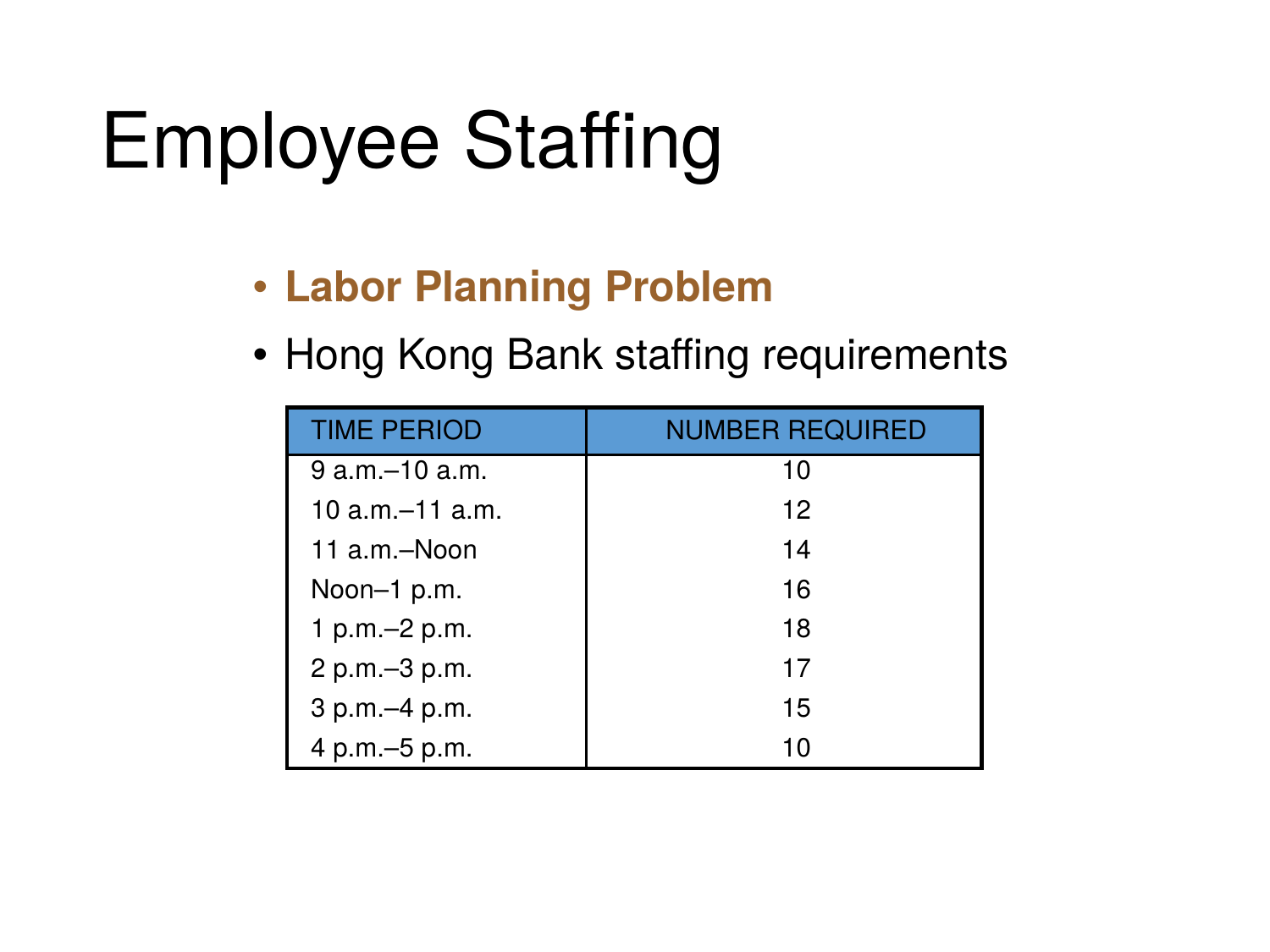

# Employee Staffing
Labor Planning Problem
Hong Kong Bank staffing requirements

TIME PERIOD	NUMBER REQUIRED
9 a.m.–10 a.m.	10
10 a.m.–11 a.m.	12
11 a.m.–Noon	14
Noon–1 p.m.	16
1 p.m.–2 p.m.	18
2 p.m.–3 p.m.	17
3 p.m.–4 p.m.	15
4 p.m.–5 p.m.	10